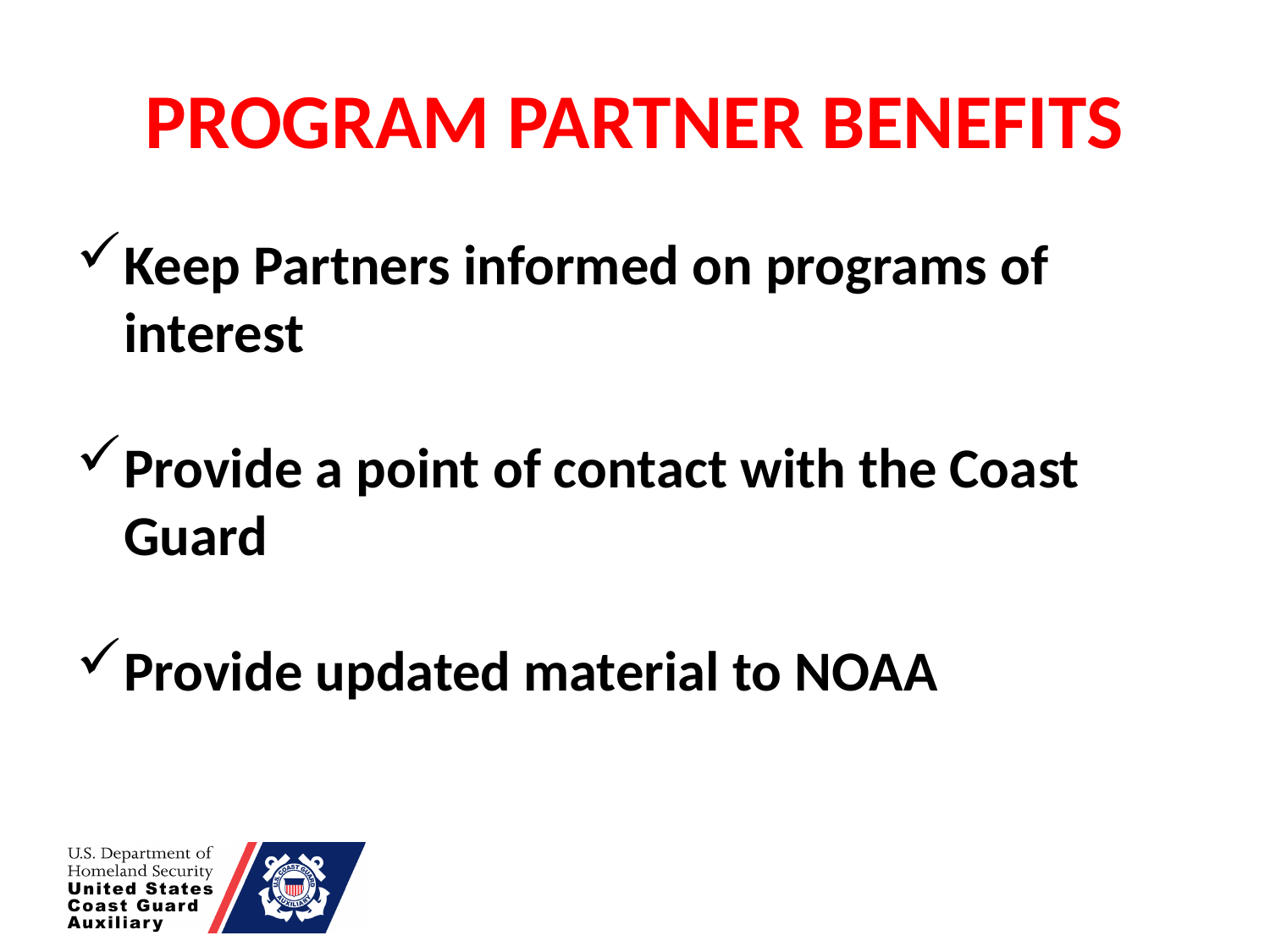

# PROGRAM PARTNER BENEFITS
Keep Partners informed on programs of interest

Provide a point of contact with the Coast Guard

Provide updated material to NOAA